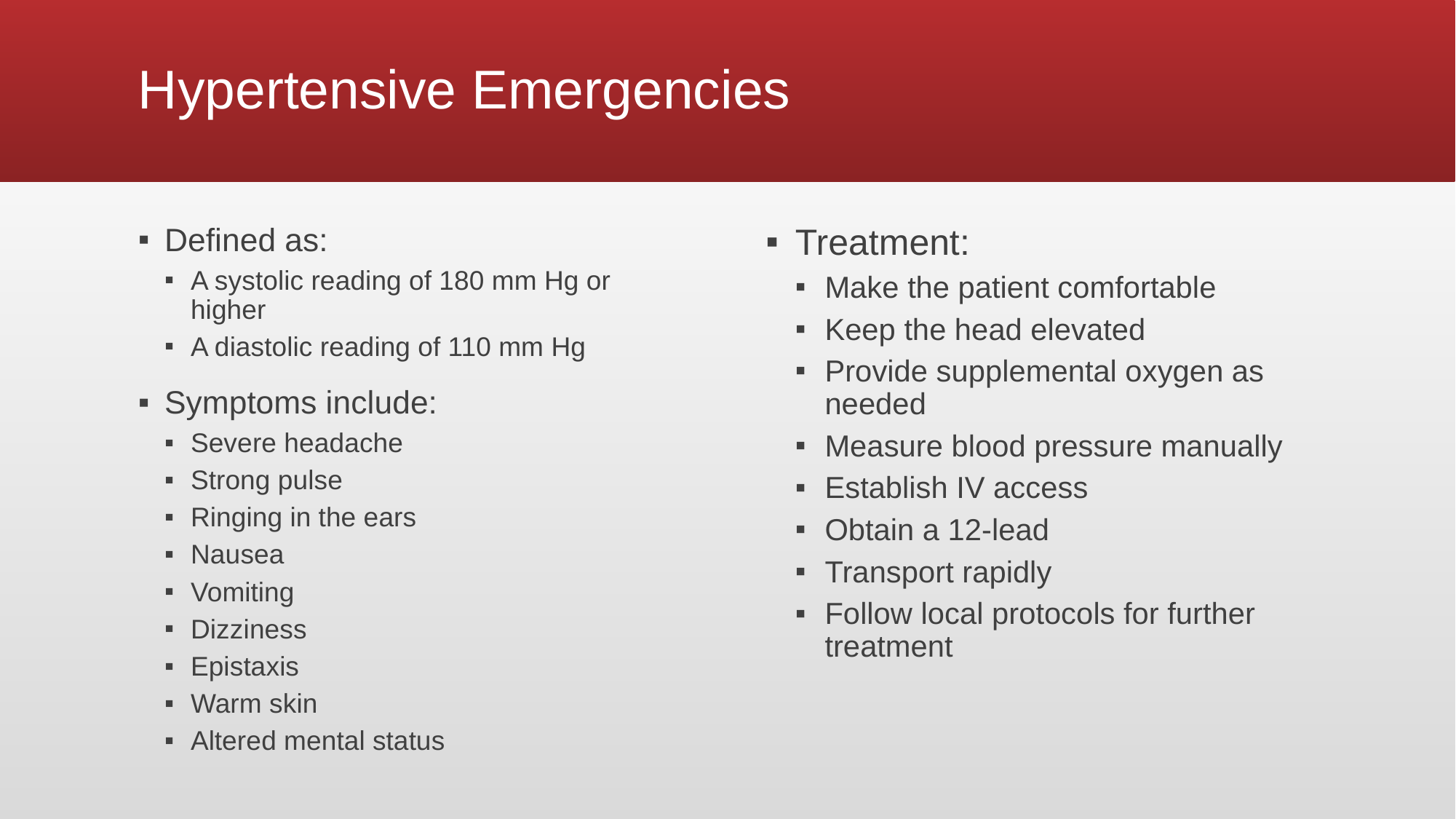

# Hypertensive Emergencies
Defined as:
A systolic reading of 180 mm Hg or higher
A diastolic reading of 110 mm Hg
Symptoms include:
Severe headache
Strong pulse
Ringing in the ears
Nausea
Vomiting
Dizziness
Epistaxis
Warm skin
Altered mental status

Treatment:
Make the patient comfortable
Keep the head elevated
Provide supplemental oxygen as needed
Measure blood pressure manually
Establish IV access
Obtain a 12-lead
Transport rapidly
Follow local protocols for further treatment